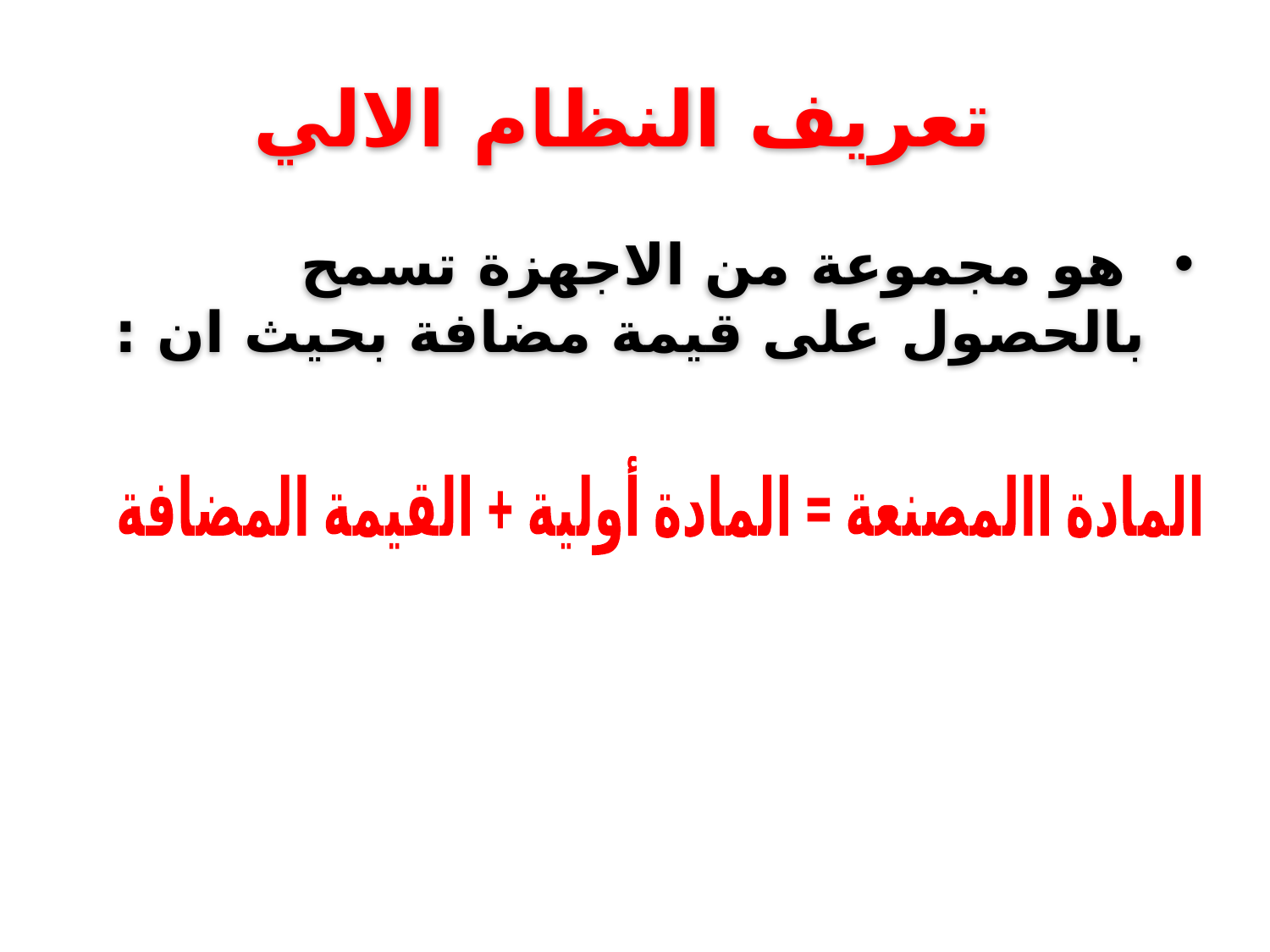

# تعريف النظام الالي
 هو مجموعة من الاجهزة تسمح بالحصول على قيمة مضافة بحيث ان :
المادة االمصنعة = المادة أولية + القيمة المضافة